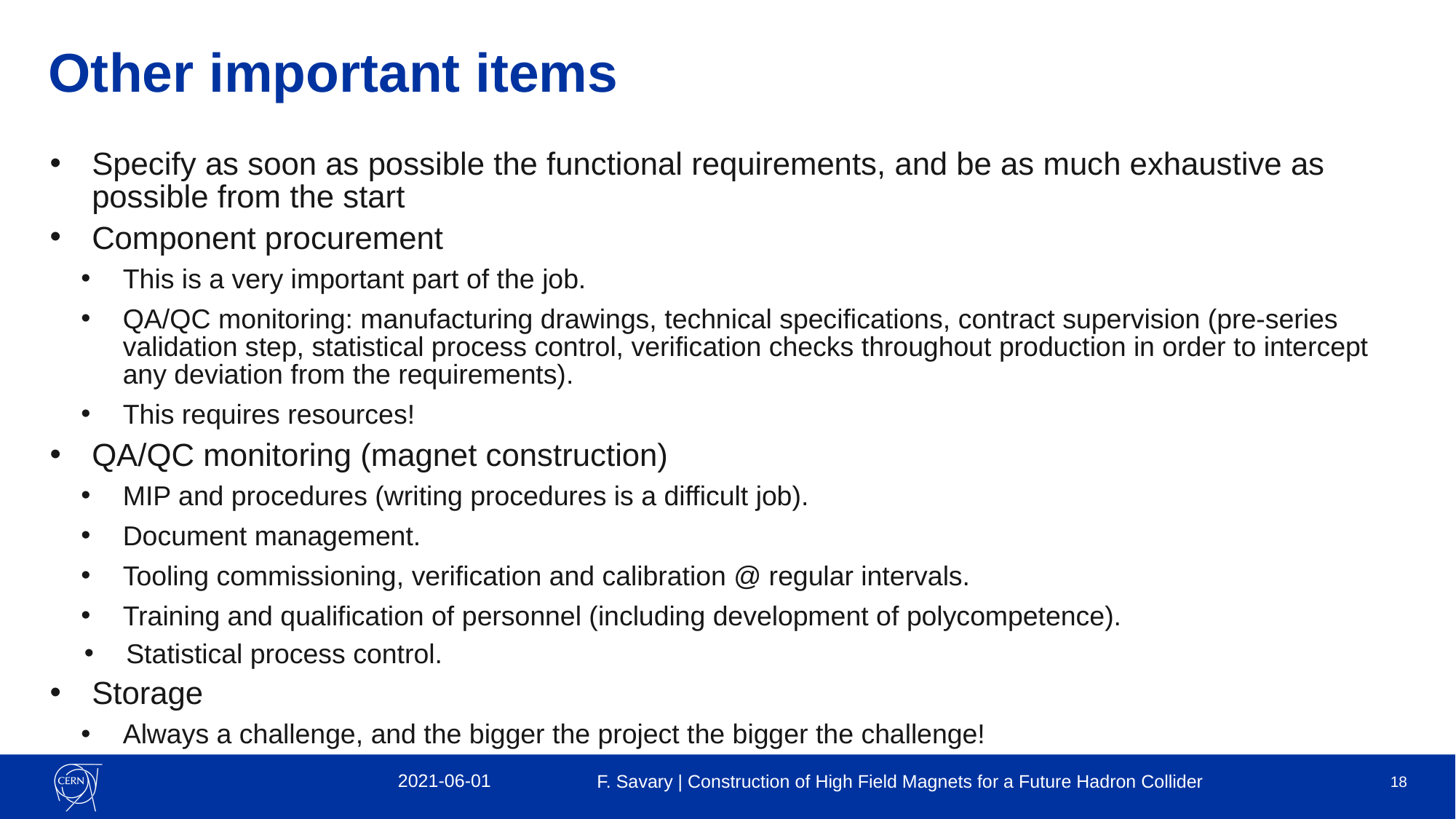

# Other important items
Specify as soon as possible the functional requirements, and be as much exhaustive as possible from the start
Component procurement
This is a very important part of the job.
QA/QC monitoring: manufacturing drawings, technical specifications, contract supervision (pre-series validation step, statistical process control, verification checks throughout production in order to intercept any deviation from the requirements).
This requires resources!
QA/QC monitoring (magnet construction)
MIP and procedures (writing procedures is a difficult job).
Document management.
Tooling commissioning, verification and calibration @ regular intervals.
Training and qualification of personnel (including development of polycompetence).
Statistical process control.
Storage
Always a challenge, and the bigger the project the bigger the challenge!
2021-06-01
F. Savary | Construction of High Field Magnets for a Future Hadron Collider
18